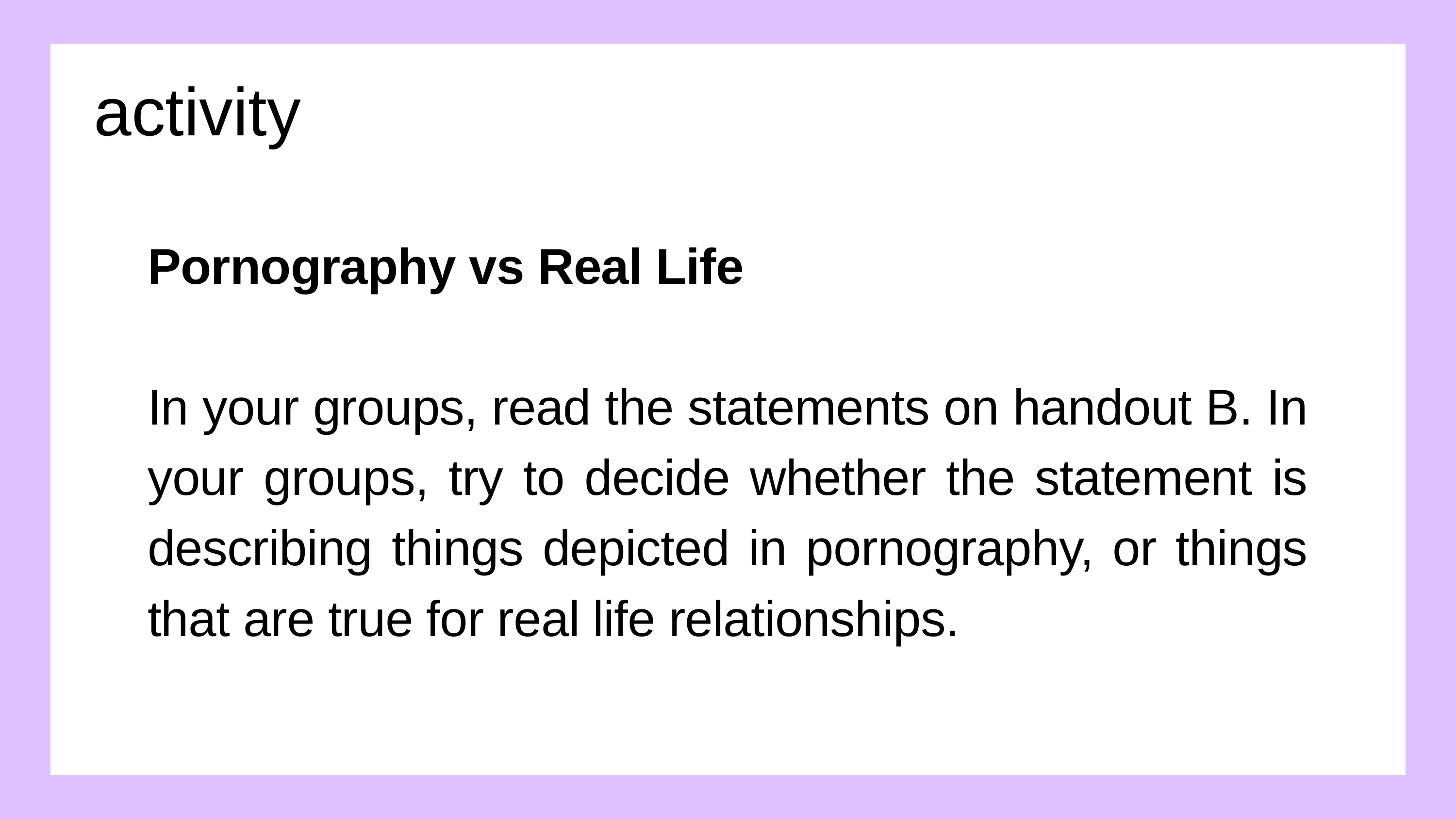

activity
Pornography vs Real Life

In your groups, read the statements on handout B. In your groups, try to decide whether the statement is describing things depicted in pornography, or things that are true for real life relationships.